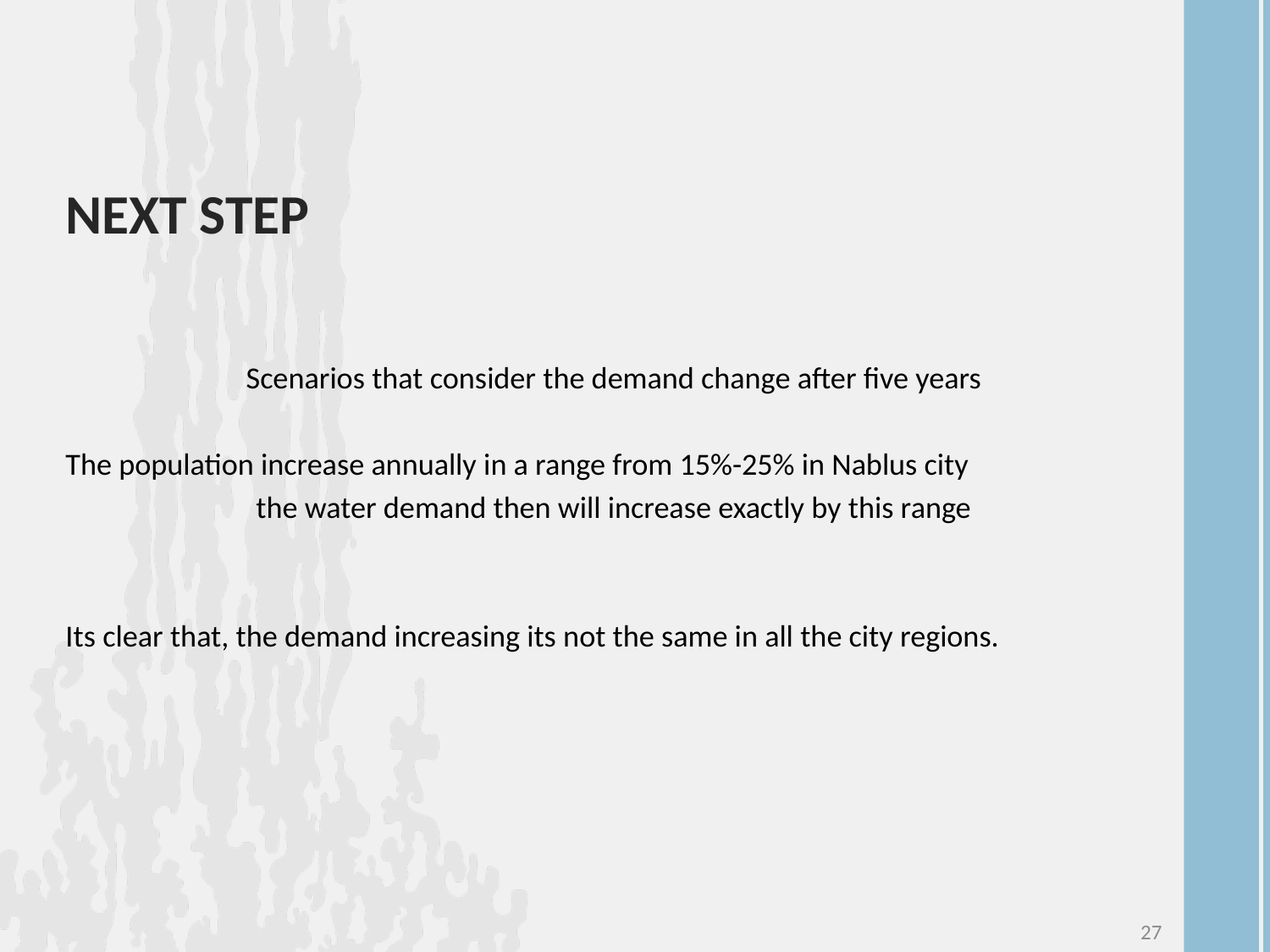

NEXT STEP

Scenarios that consider the demand change after five years

The population increase annually in a range from 15%-25% in Nablus city
the water demand then will increase exactly by this range

Its clear that, the demand increasing its not the same in all the city regions.

27